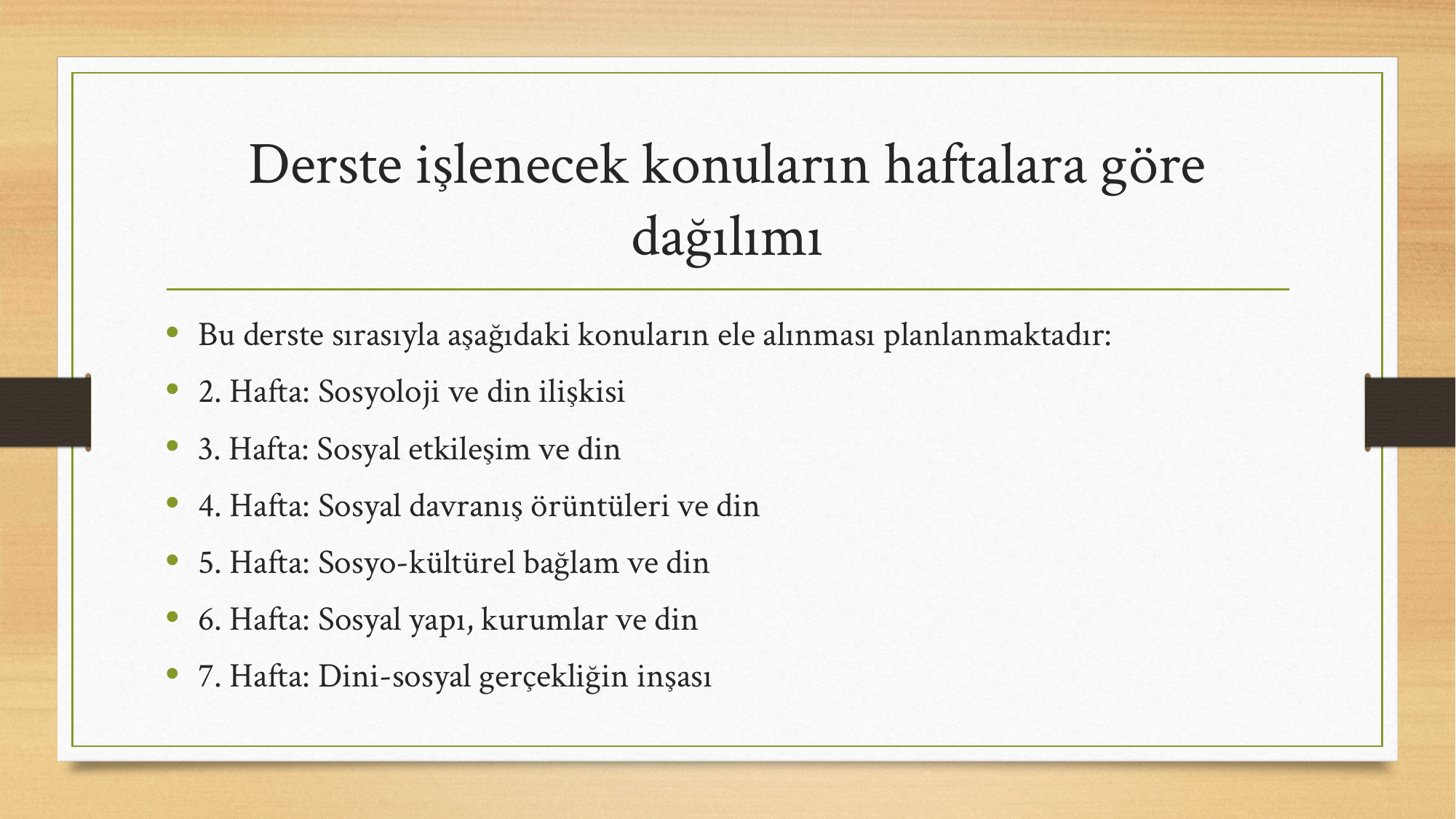

# Derste işlenecek konuların haftalara göre dağılımı
Bu derste sırasıyla aşağıdaki konuların ele alınması planlanmaktadır:
2. Hafta: Sosyoloji ve din ilişkisi
3. Hafta: Sosyal etkileşim ve din
4. Hafta: Sosyal davranış örüntüleri ve din
5. Hafta: Sosyo-kültürel bağlam ve din
6. Hafta: Sosyal yapı, kurumlar ve din
7. Hafta: Dini-sosyal gerçekliğin inşası